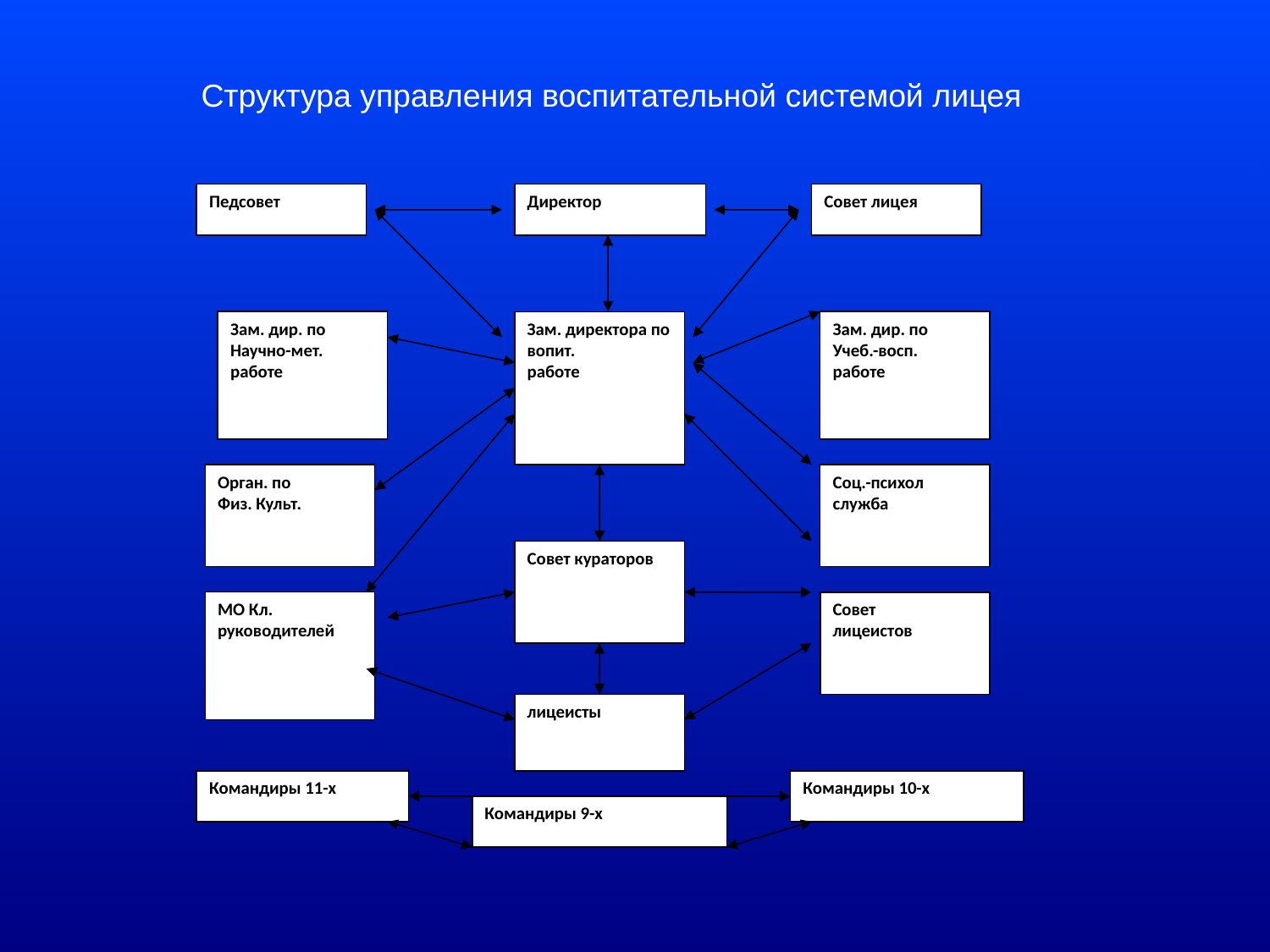

Структура управления воспитательной системой лицея

Педсовет
Директор
Совет лицея

Зам. дир. по
Научно-мет.
работе
Зам. директора по вопит.
работе

Зам. дир. по
Учеб.-восп.
работе

Орган. по
Физ. Культ.

Соц.-психол
служба
Совет кураторов
МО Кл.
руководителей

Совет
лицеистов

лицеисты
Командиры 11-х
Командиры 10-х

Командиры 9-х